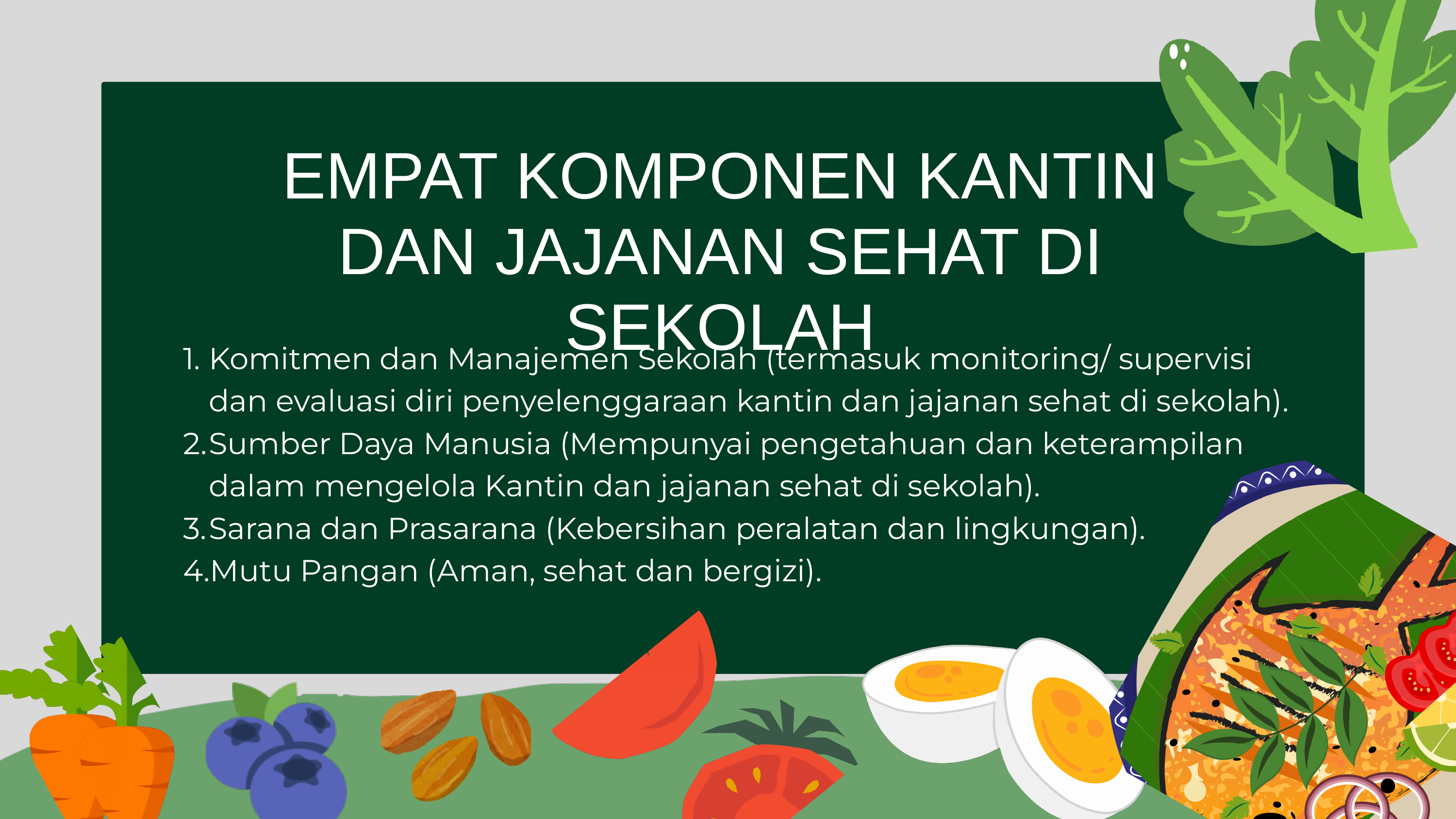

EMPAT KOMPONEN KANTIN
DAN JAJANAN SEHAT DI SEKOLAH
Komitmen dan Manajemen Sekolah (termasuk monitoring/ supervisi dan evaluasi diri penyelenggaraan kantin dan jajanan sehat di sekolah).
Sumber Daya Manusia (Mempunyai pengetahuan dan keterampilan dalam mengelola Kantin dan jajanan sehat di sekolah).
Sarana dan Prasarana (Kebersihan peralatan dan lingkungan).
Mutu Pangan (Aman, sehat dan bergizi).